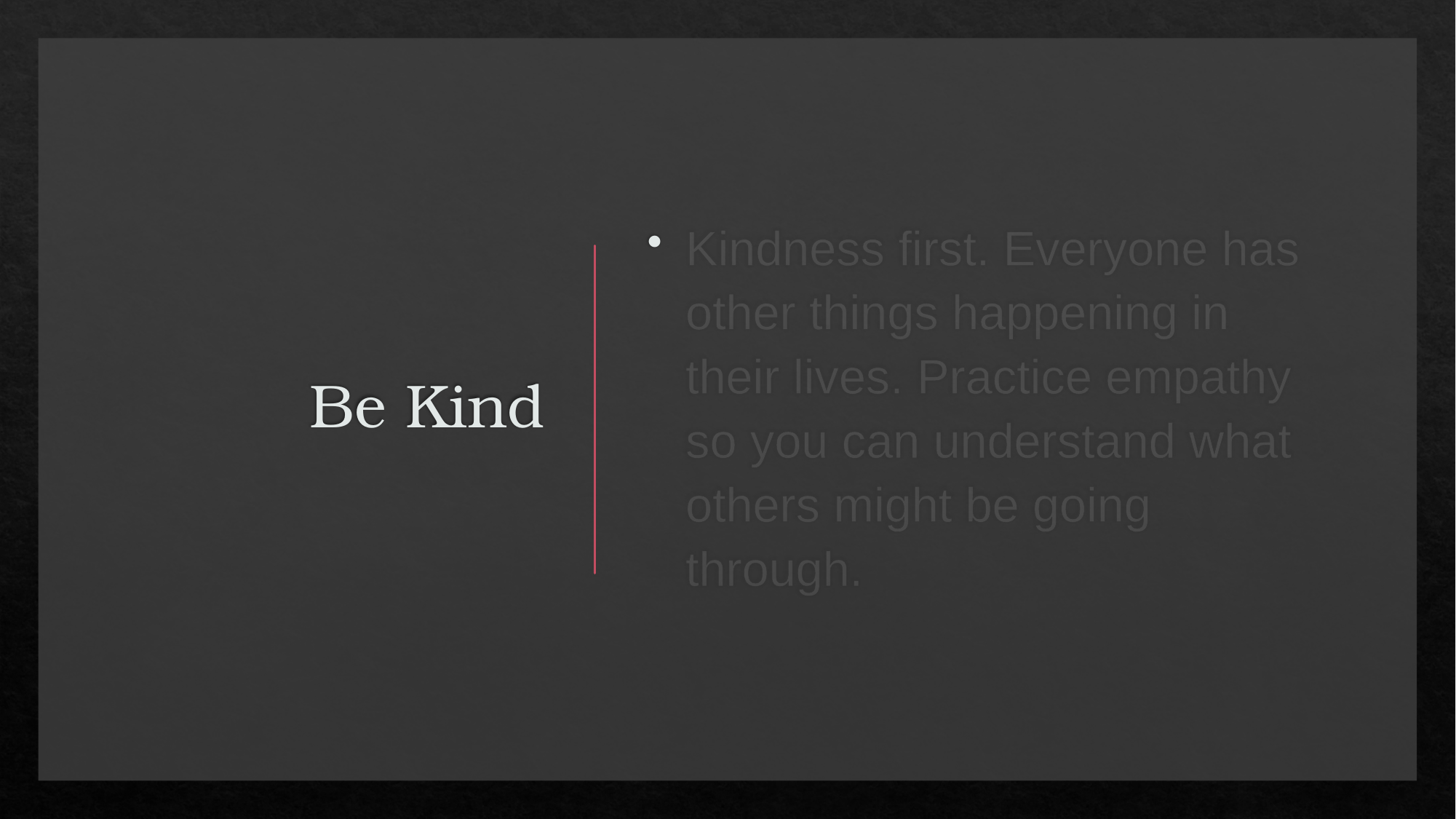

# Be Kind
Kindness first. Everyone has other things happening in their lives. Practice empathy so you can understand what others might be going through.